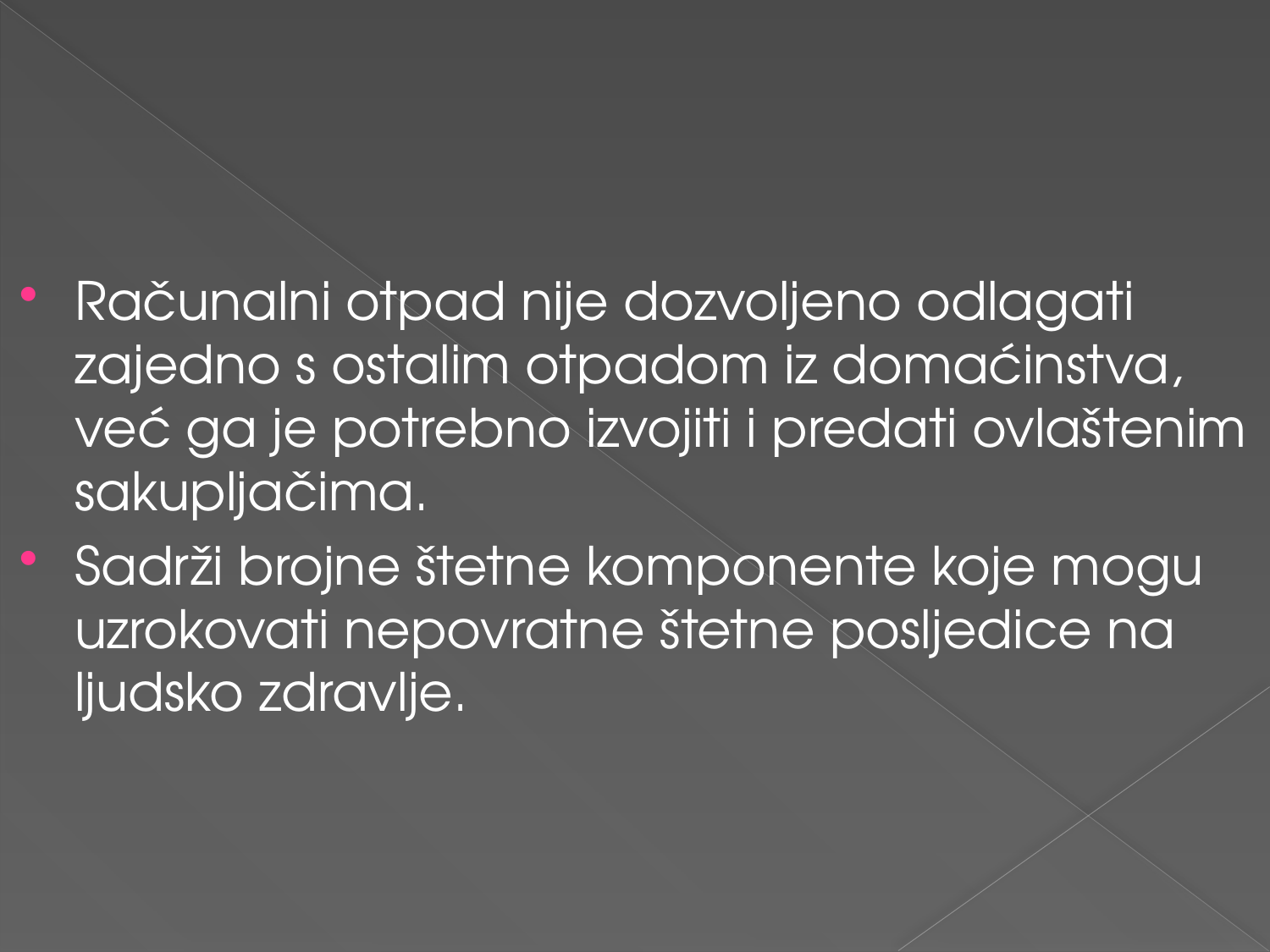

#
Računalni otpad nije dozvoljeno odlagati zajedno s ostalim otpadom iz domaćinstva, već ga je potrebno izvojiti i predati ovlaštenim sakupljačima.
Sadrži brojne štetne komponente koje mogu uzrokovati nepovratne štetne posljedice na ljudsko zdravlje.